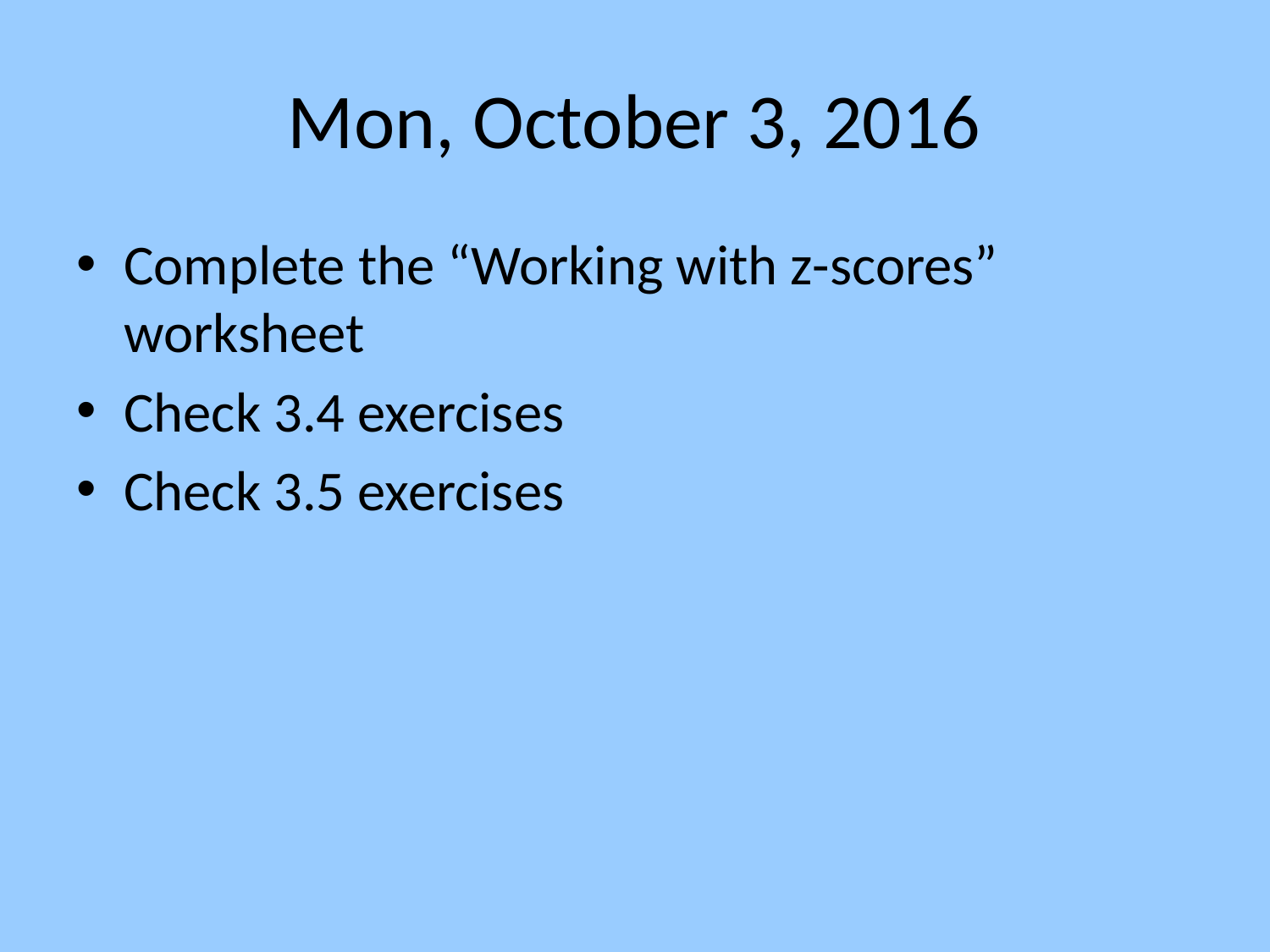

# Mon, October 3, 2016
Complete the “Working with z-scores” worksheet
Check 3.4 exercises
Check 3.5 exercises